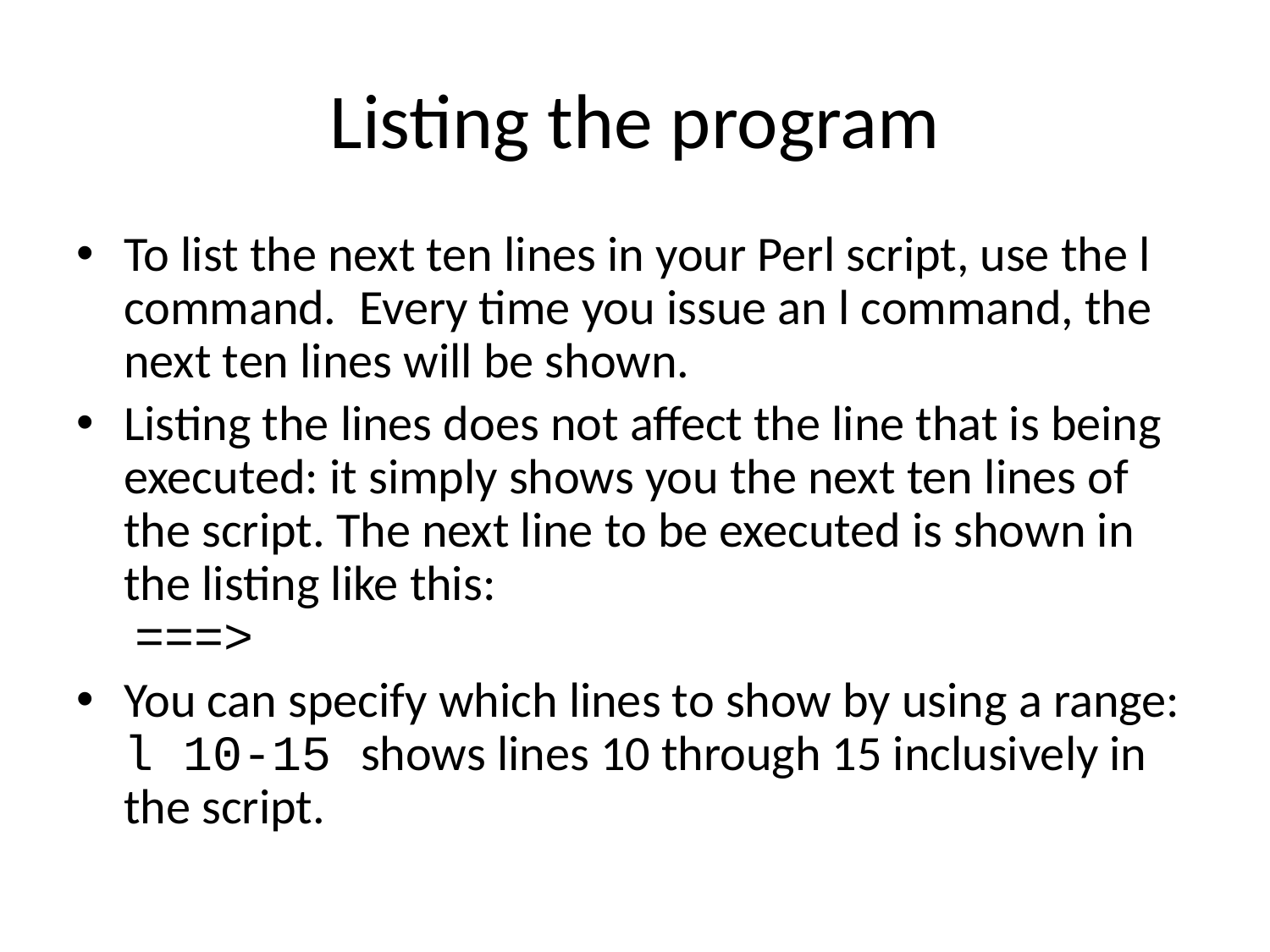

# Listing the program
To list the next ten lines in your Perl script, use the l command.  Every time you issue an l command, the next ten lines will be shown.
Listing the lines does not affect the line that is being executed: it simply shows you the next ten lines of the script. The next line to be executed is shown in the listing like this:
 ===>
You can specify which lines to show by using a range:  l 10-15 shows lines 10 through 15 inclusively in the script.